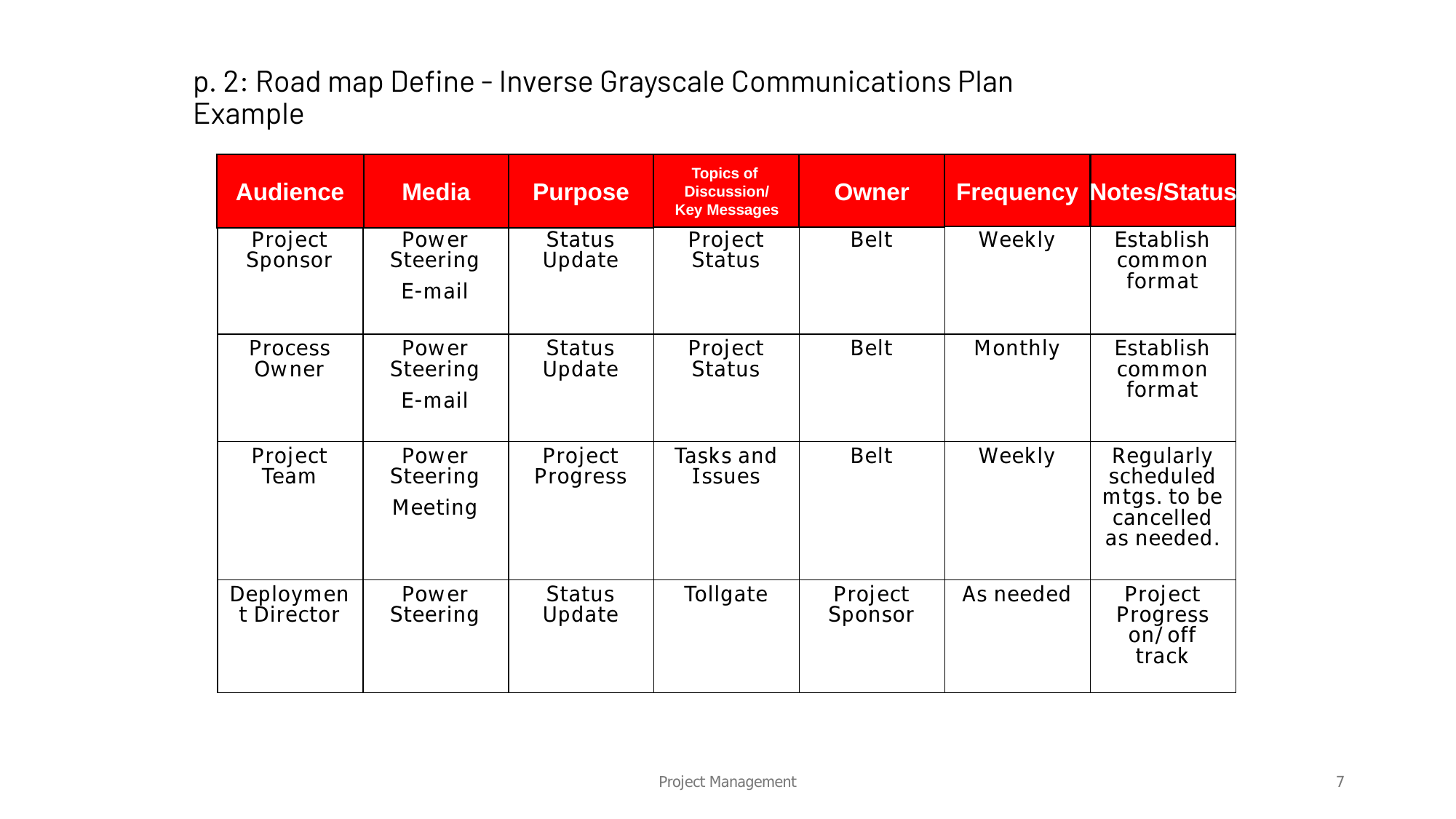

# p. 2: Road map Define - Inverse Grayscale Communications Plan Example
Owner
Frequency
Notes/Status
Audience
Media
Purpose
Topics of
Discussion/
Key Messages
| Project Sponsor | Power Steering E-mail | Status Update | Project Status | Belt | Weekly | Establish common format |
| --- | --- | --- | --- | --- | --- | --- |
| Process Owner | Power Steering E-mail | Status Update | Project Status | Belt | Monthly | Establish common format |
| Project Team | Power Steering Meeting | Project Progress | Tasks and Issues | Belt | Weekly | Regularly scheduled mtgs. to be cancelled as needed. |
| Deployment Director | Power Steering | Status Update | Tollgate | Project Sponsor | As needed | Project Progress on/off track |
7
Project Management